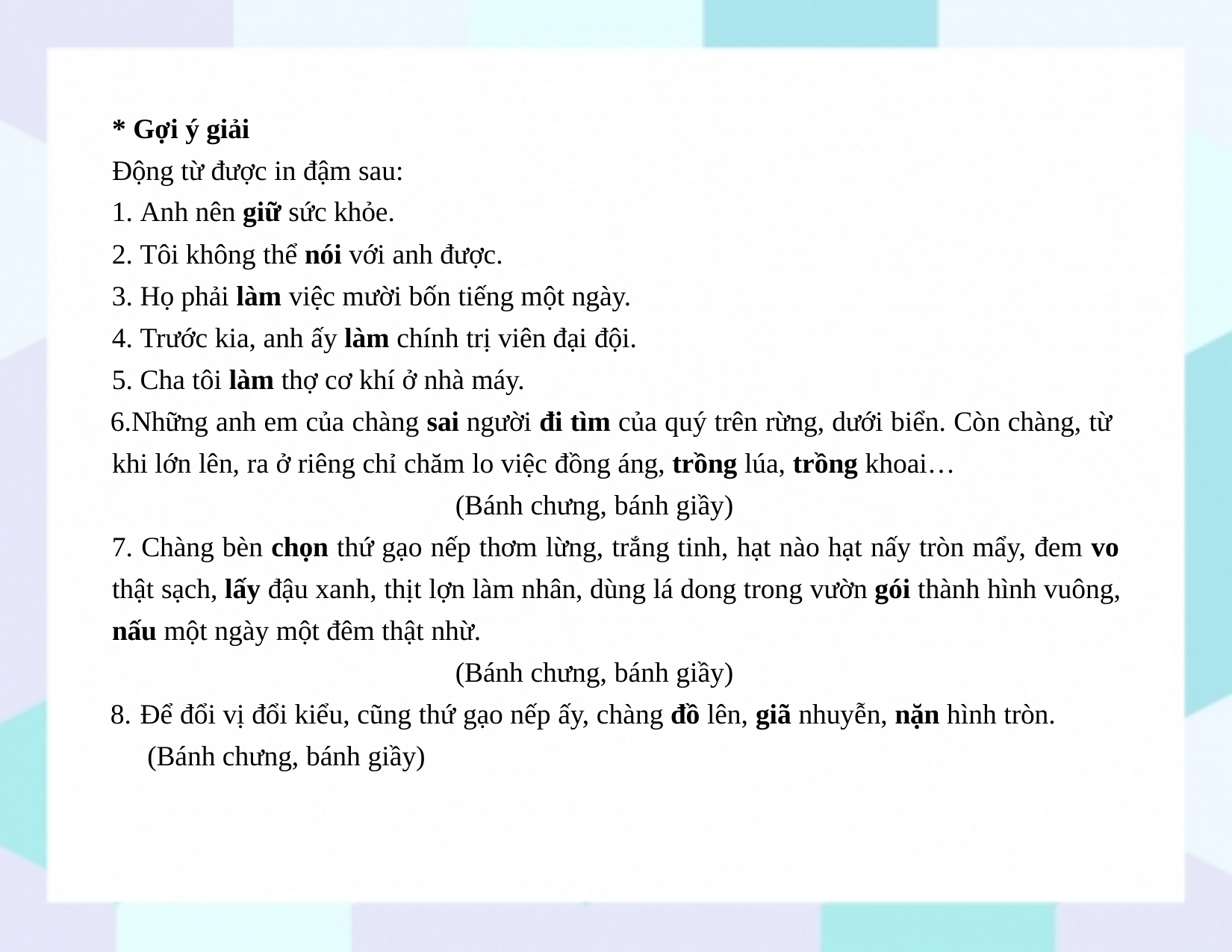

* Gợi ý giải
Động từ được in đậm sau:
Anh nên giữ sức khỏe.
Tôi không thể nói với anh được.
Họ phải làm việc mười bốn tiếng một ngày.
Trước kia, anh ấy làm chính trị viên đại đội.
Cha tôi làm thợ cơ khí ở nhà máy.
Những anh em của chàng sai người đi tìm của quý trên rừng, dưới biển. Còn chàng, từ  khi lớn lên, ra ở riêng chỉ chăm lo việc đồng áng, trồng lúa, trồng khoai…
(Bánh chưng, bánh giầy)
Chàng bèn chọn thứ gạo nếp thơm lừng, trắng tinh, hạt nào hạt nấy tròn mẩy, đem vo
thật sạch, lấy đậu xanh, thịt lợn làm nhân, dùng lá dong trong vườn gói thành hình vuông,
nấu một ngày một đêm thật nhừ.
(Bánh chưng, bánh giầy)
Để đổi vị đổi kiểu, cũng thứ gạo nếp ấy, chàng đồ lên, giã nhuyễn, nặn hình tròn.  (Bánh chưng, bánh giầy)